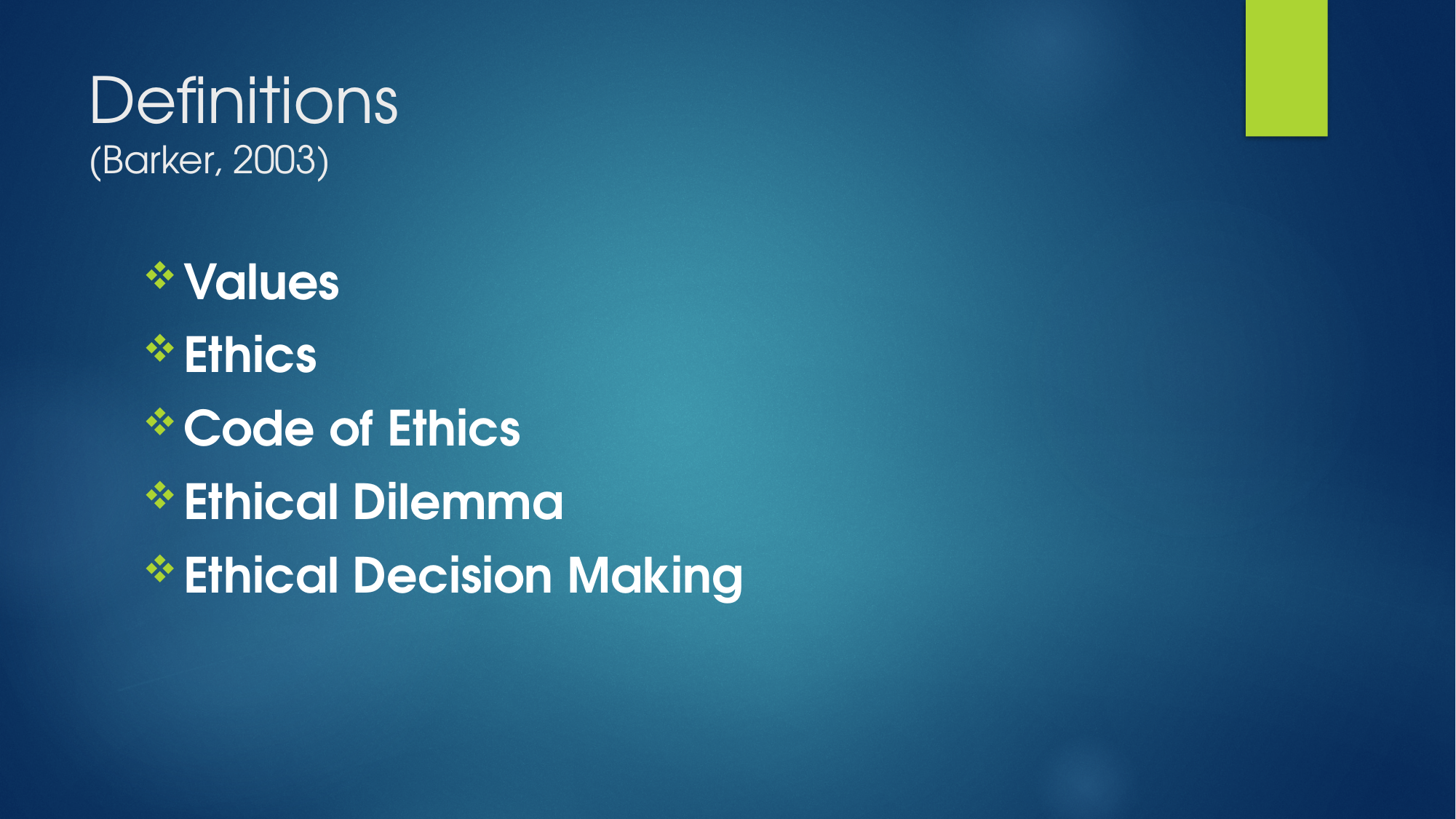

# Definitions (Barker, 2003)
Values
Ethics
Code of Ethics
Ethical Dilemma
Ethical Decision Making